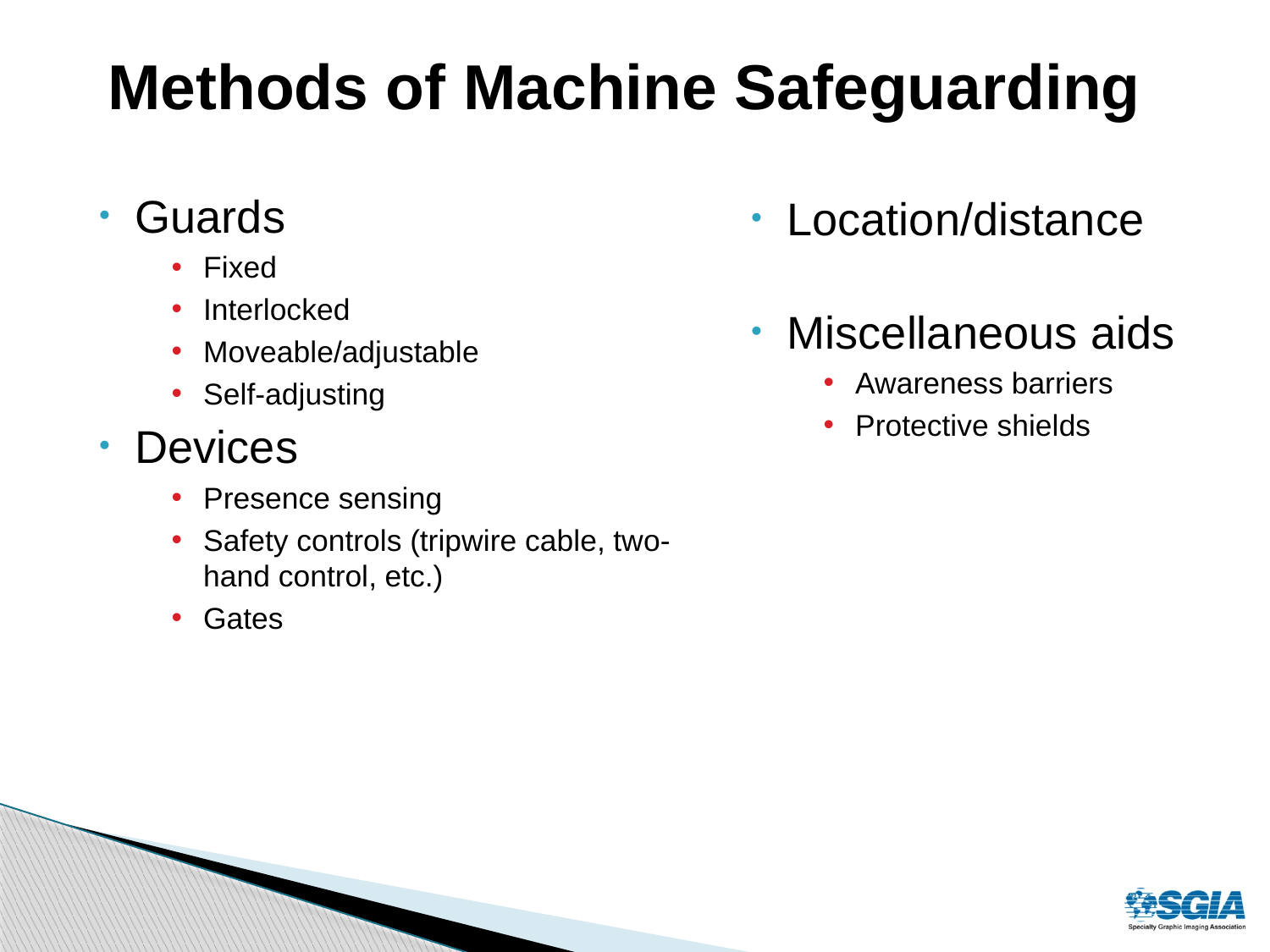

# Methods of Machine Safeguarding
Guards
Fixed
Interlocked
Moveable/adjustable
Self-adjusting
Devices
Presence sensing
Safety controls (tripwire cable, two-hand control, etc.)
Gates
Location/distance

Miscellaneous aids
Awareness barriers
Protective shields